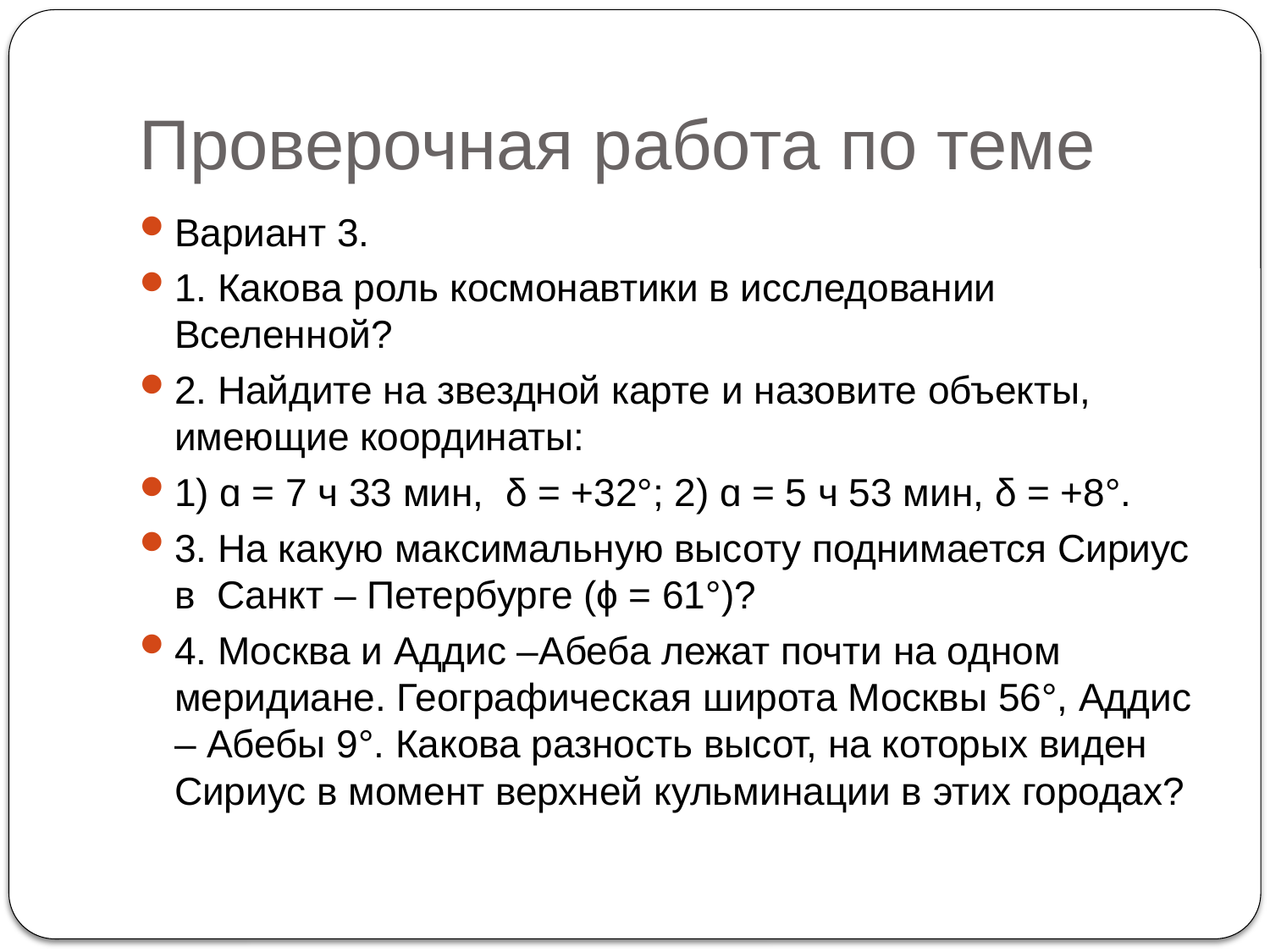

# Проверочная работа по теме
Вариант 3.
1. Какова роль космонавтики в исследовании Вселенной?
2. Найдите на звездной карте и назовите объекты, имеющие координаты:
1) ɑ = 7 ч 33 мин,  δ = +32°; 2) ɑ = 5 ч 53 мин, δ = +8°.
3. На какую максимальную высоту поднимается Сириус в  Санкт – Петербурге (ϕ = 61°)?
4. Москва и Аддис –Абеба лежат почти на одном меридиане. Географическая широта Москвы 56°, Аддис – Абебы 9°. Какова разность высот, на которых виден Сириус в момент верхней кульминации в этих городах?